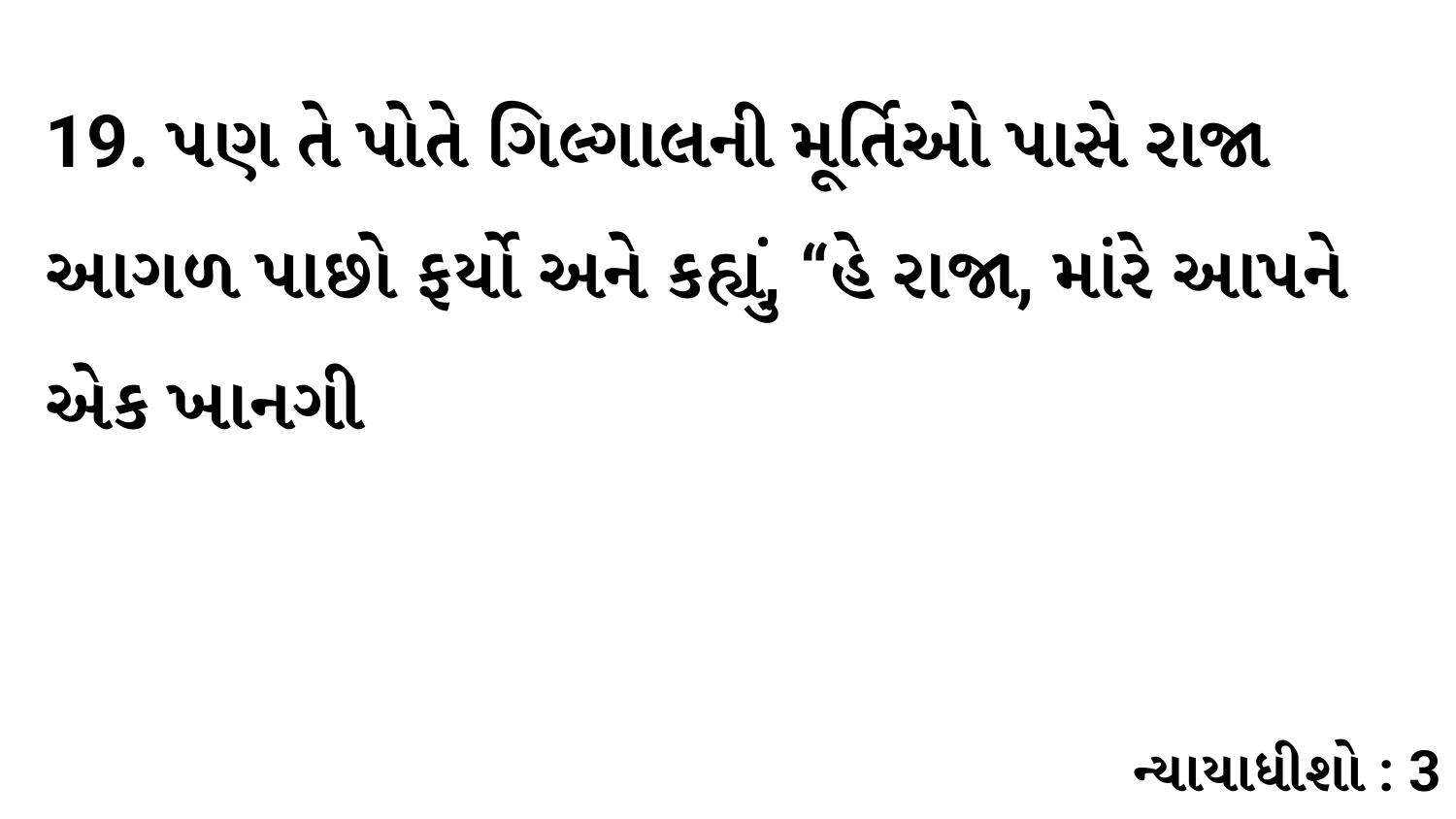

19. પણ તે પોતે ગિલ્ગાલની મૂર્તિઓ પાસે રાજા આગળ પાછો ફર્યો અને કહ્યું, “હે રાજા, માંરે આપને એક ખાનગી
ન્યાયાધીશો : 3